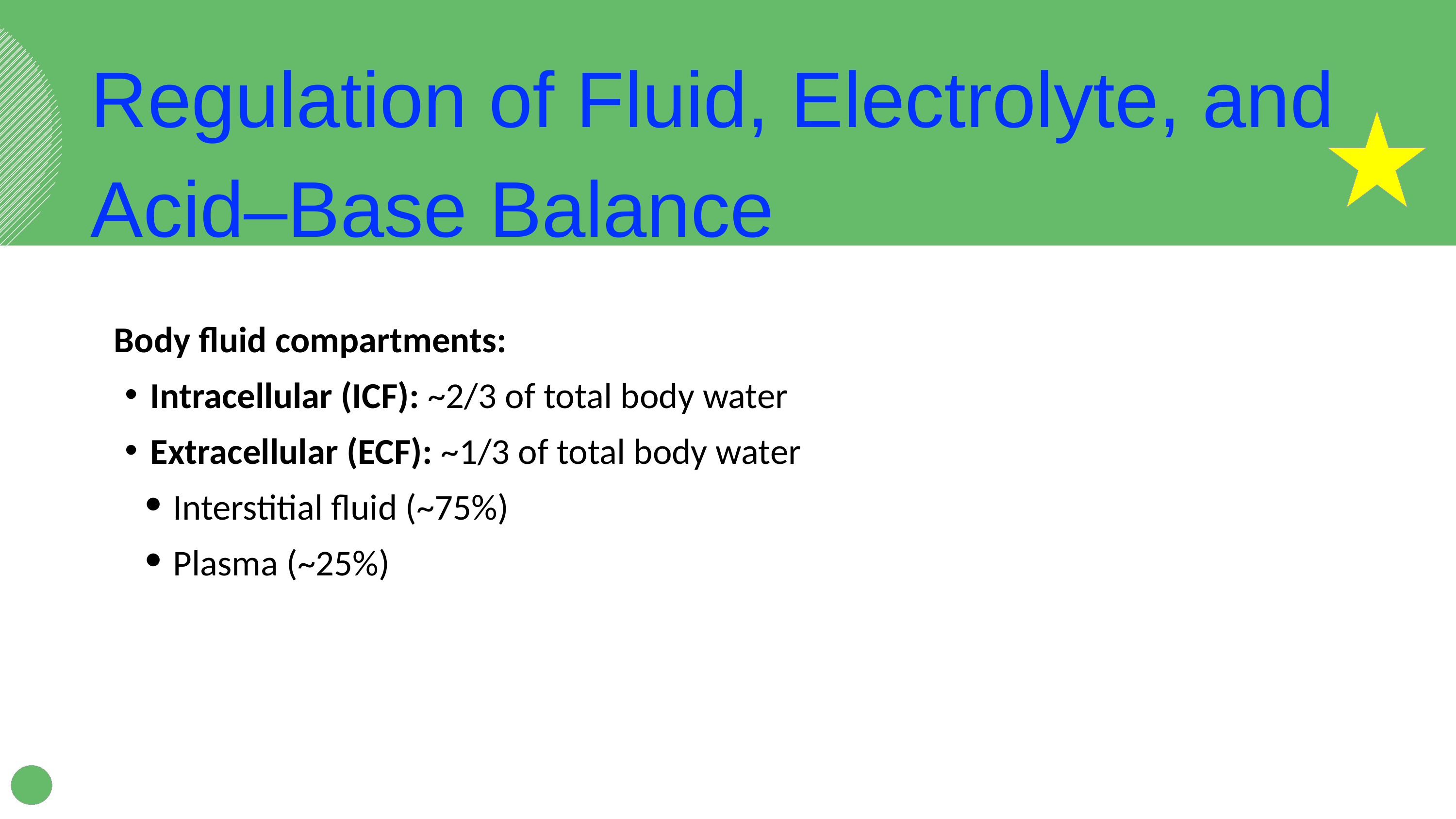

Regulation of Fluid, Electrolyte, and Acid–Base Balance

Body fluid compartments:
Intracellular (ICF): ~2/3 of total body water
Extracellular (ECF): ~1/3 of total body water
Interstitial fluid (~75%)
Plasma (~25%)
97